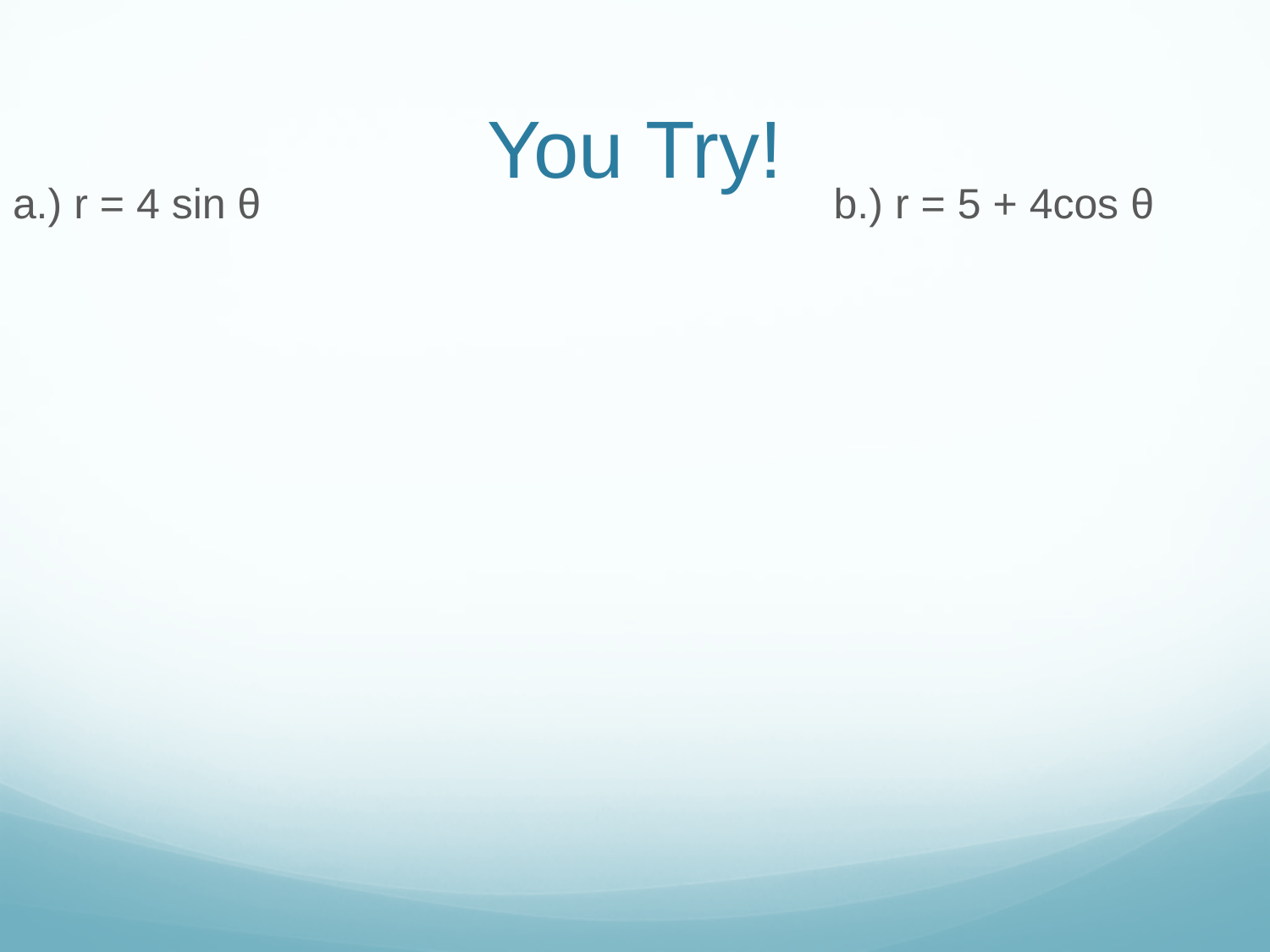

# You Try!
a.) r = 4 sin θ      				     b.) r = 5 + 4cos θ